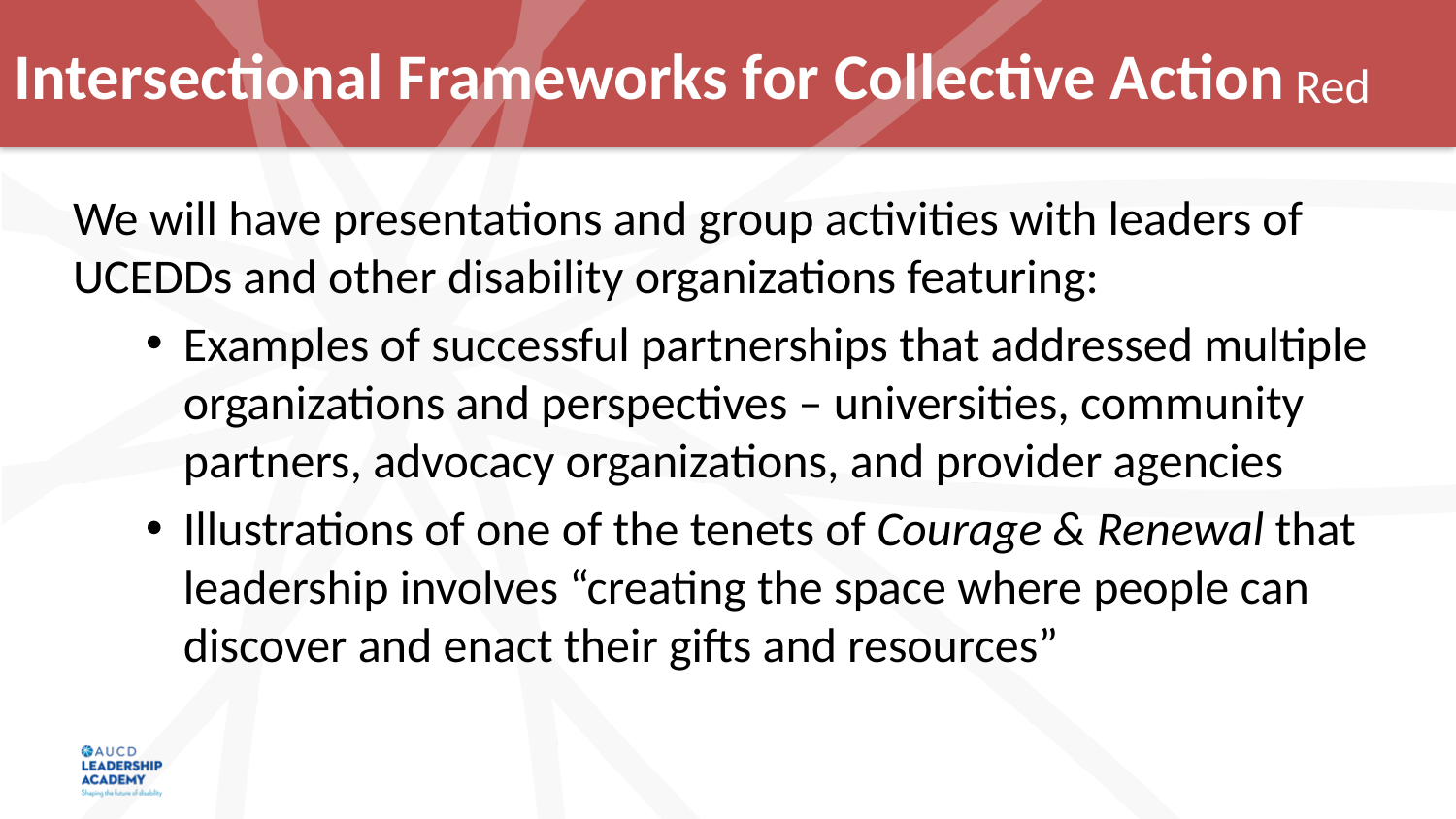

# Intersectional Frameworks for Collective Action
We will have presentations and group activities with leaders of UCEDDs and other disability organizations featuring:
Examples of successful partnerships that addressed multiple organizations and perspectives – universities, community partners, advocacy organizations, and provider agencies
Illustrations of one of the tenets of Courage & Renewal that leadership involves “creating the space where people can discover and enact their gifts and resources”